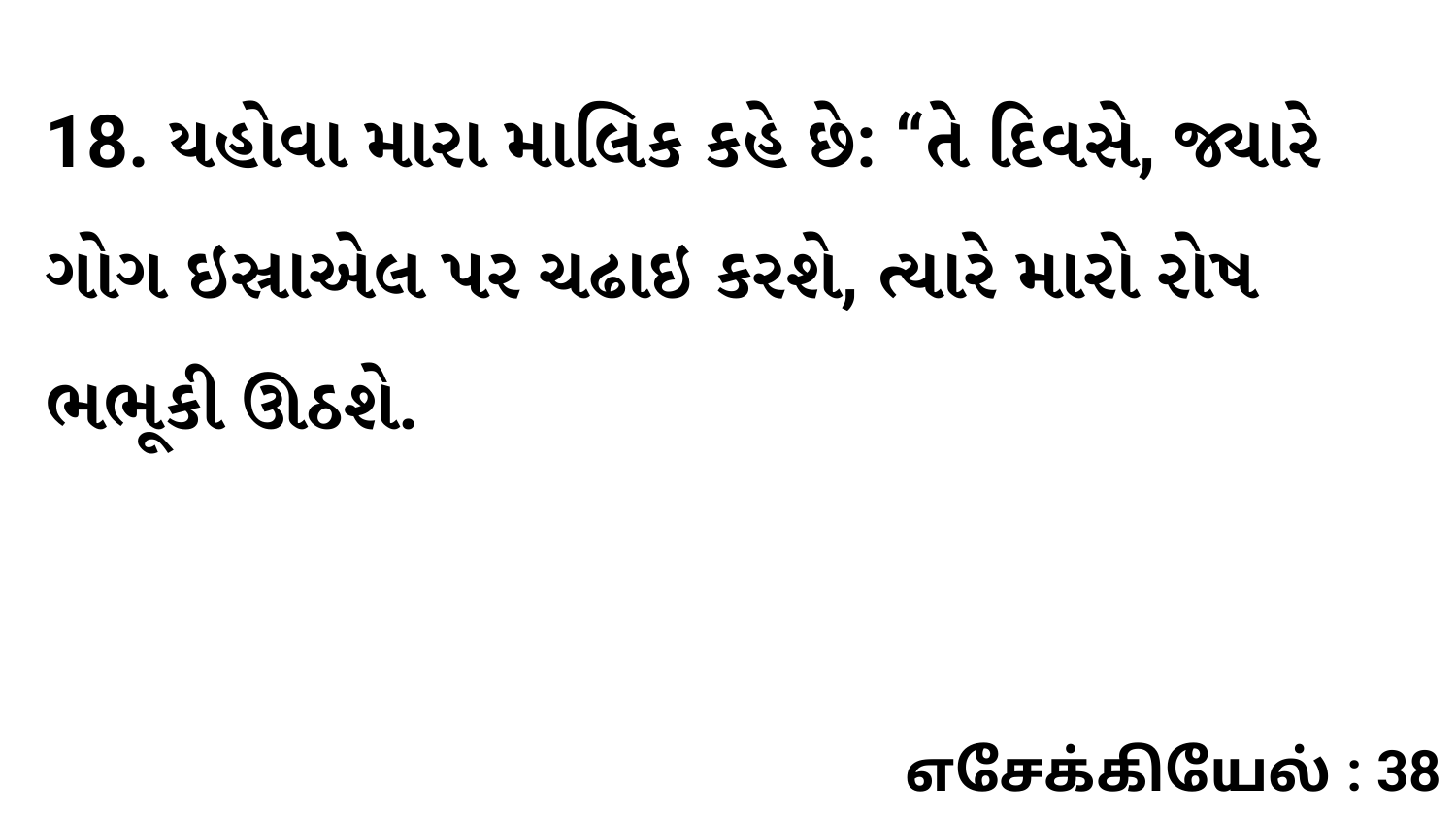

18. યહોવા મારા માલિક કહે છે: “તે દિવસે, જ્યારે ગોગ ઇસ્રાએલ પર ચઢાઇ કરશે, ત્યારે મારો રોષ ભભૂકી ઊઠશે.
எசேக்கியேல் : 38